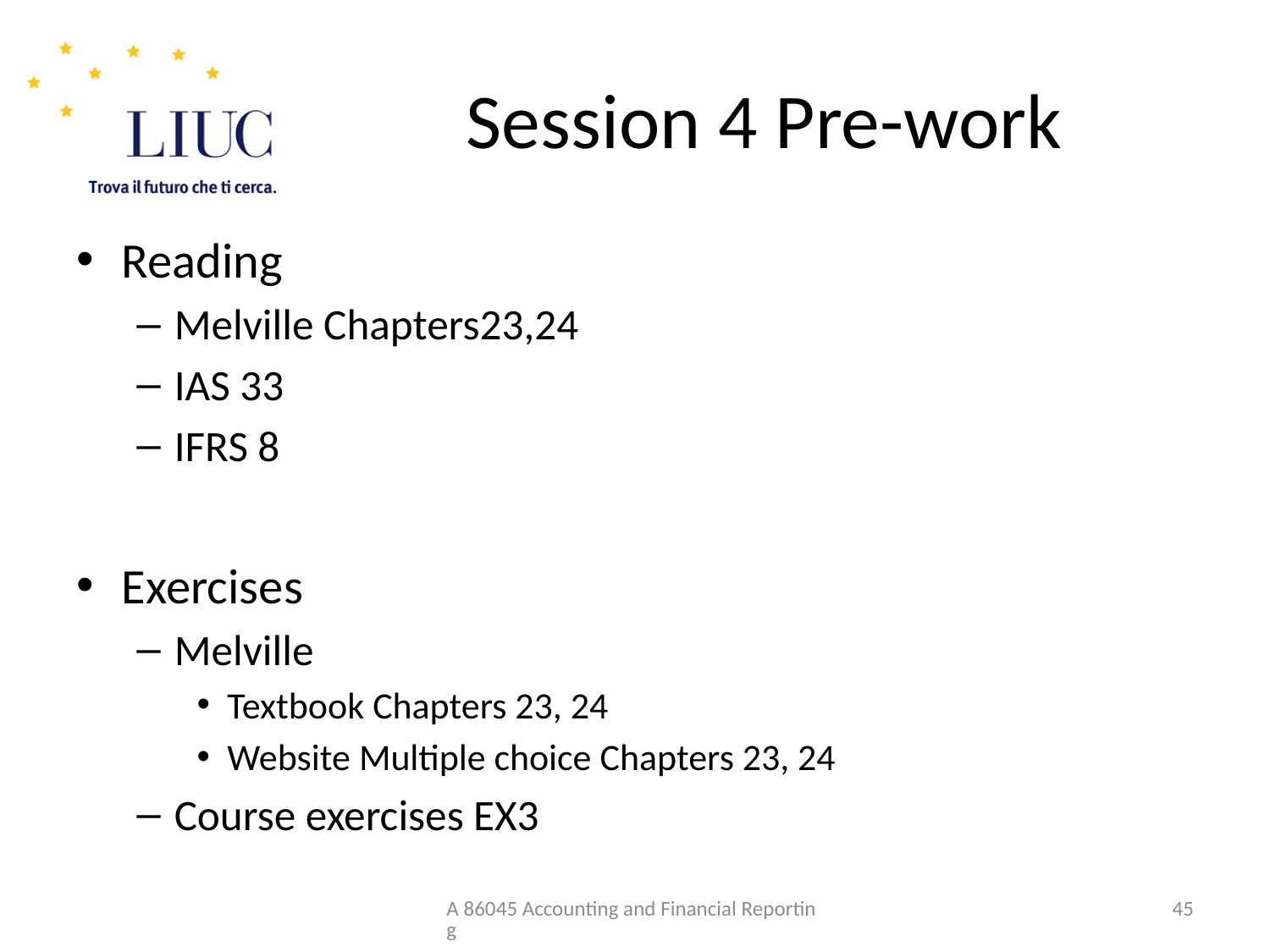

# Session 4 Pre-work
Reading
Melville Chapters23,24
IAS 33
IFRS 8

Exercises
Melville
Textbook Chapters 23, 24
Website Multiple choice Chapters 23, 24
Course exercises EX3
A 86045 Accounting and Financial Reporting
45